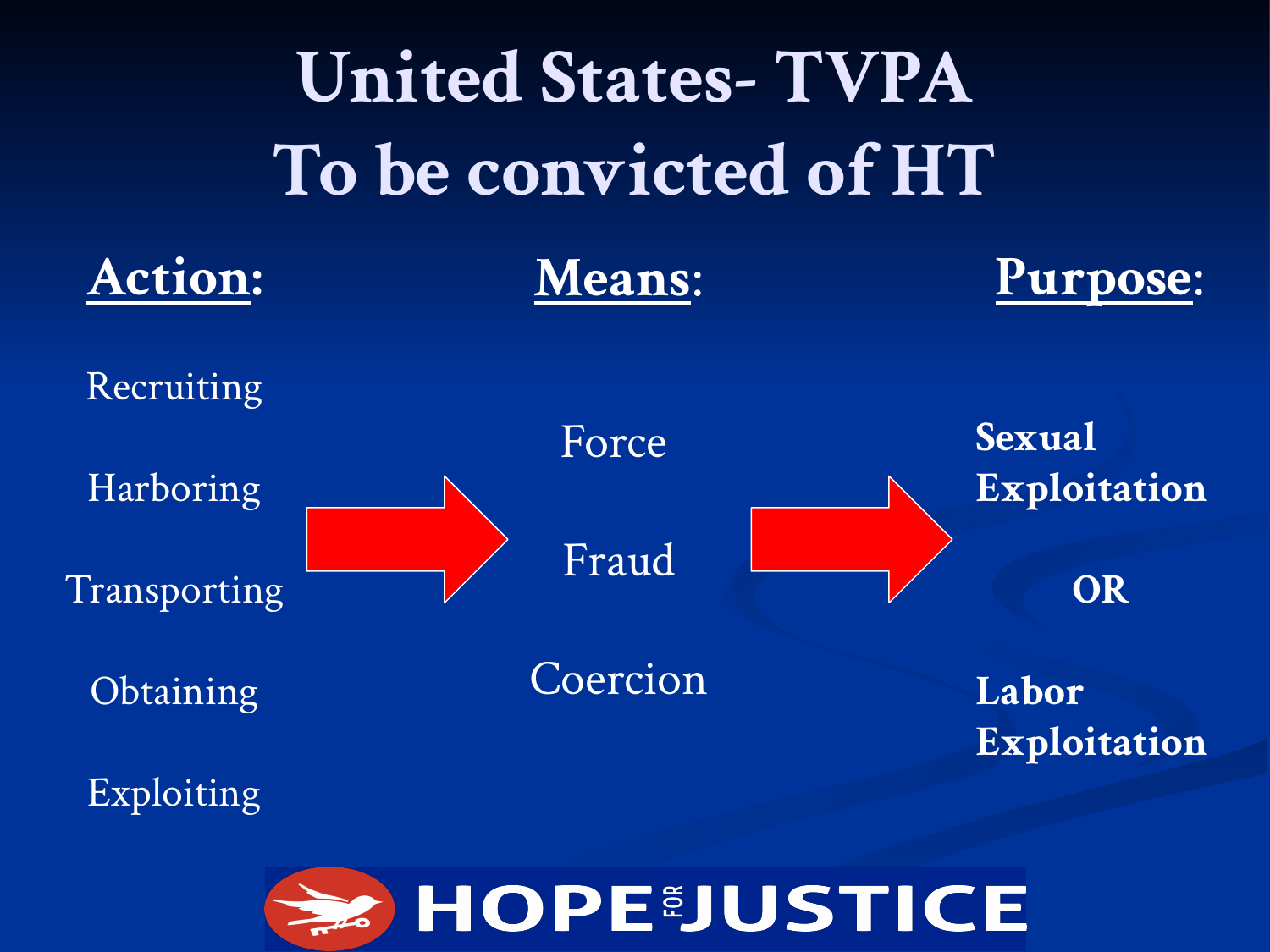

# United States- TVPA To be convicted of HT
Action:

Recruiting

Harboring

Transporting

Obtaining

Exploiting

Means:

Force

Fraud

Coercion

Purpose:

Sexual Exploitation

OR

Labor Exploitation